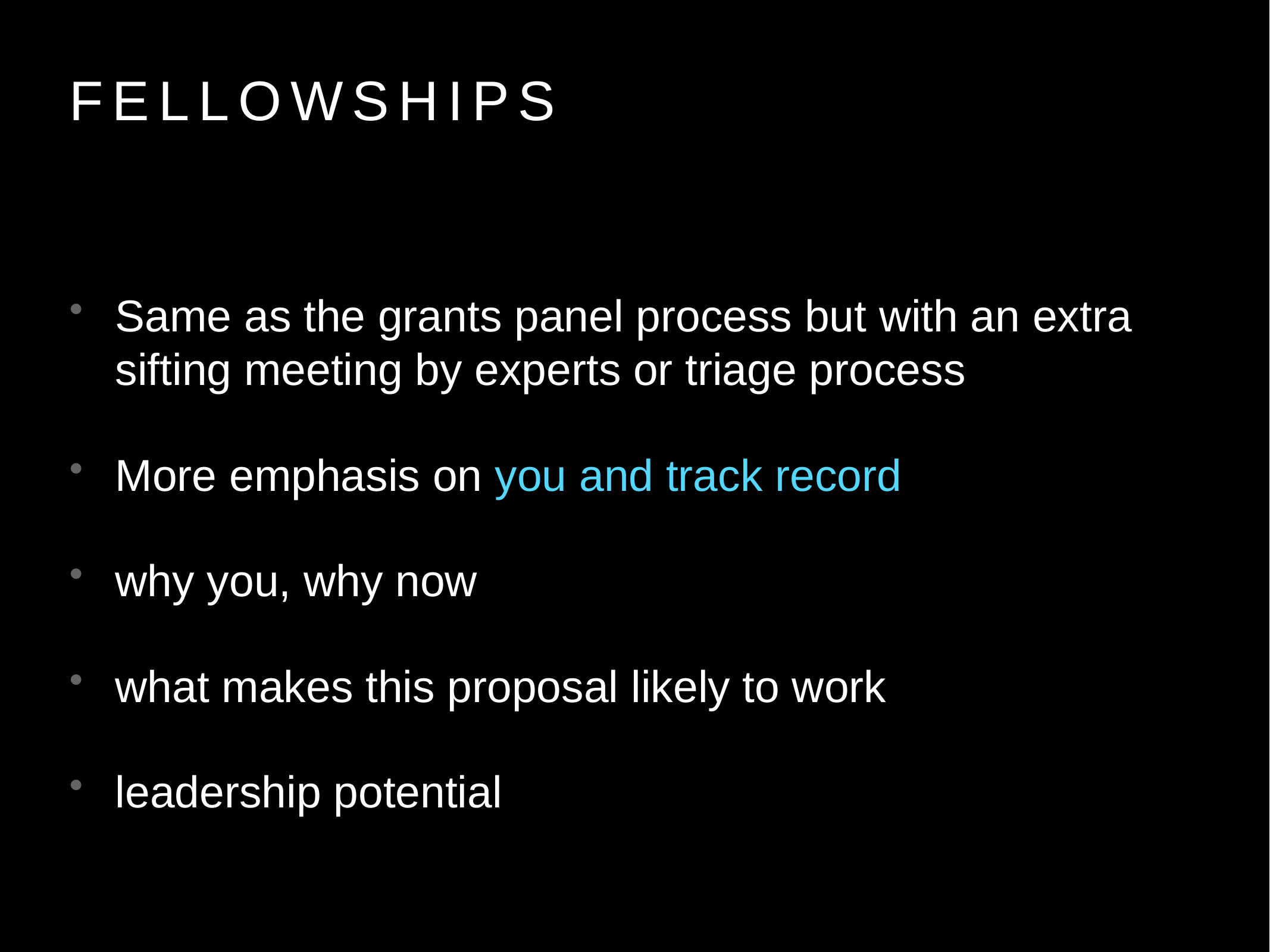

# FELLOWSHIPS
Same as the grants panel process but with an extra sifting meeting by experts or triage process
More emphasis on you and track record
why you, why now
what makes this proposal likely to work
leadership potential